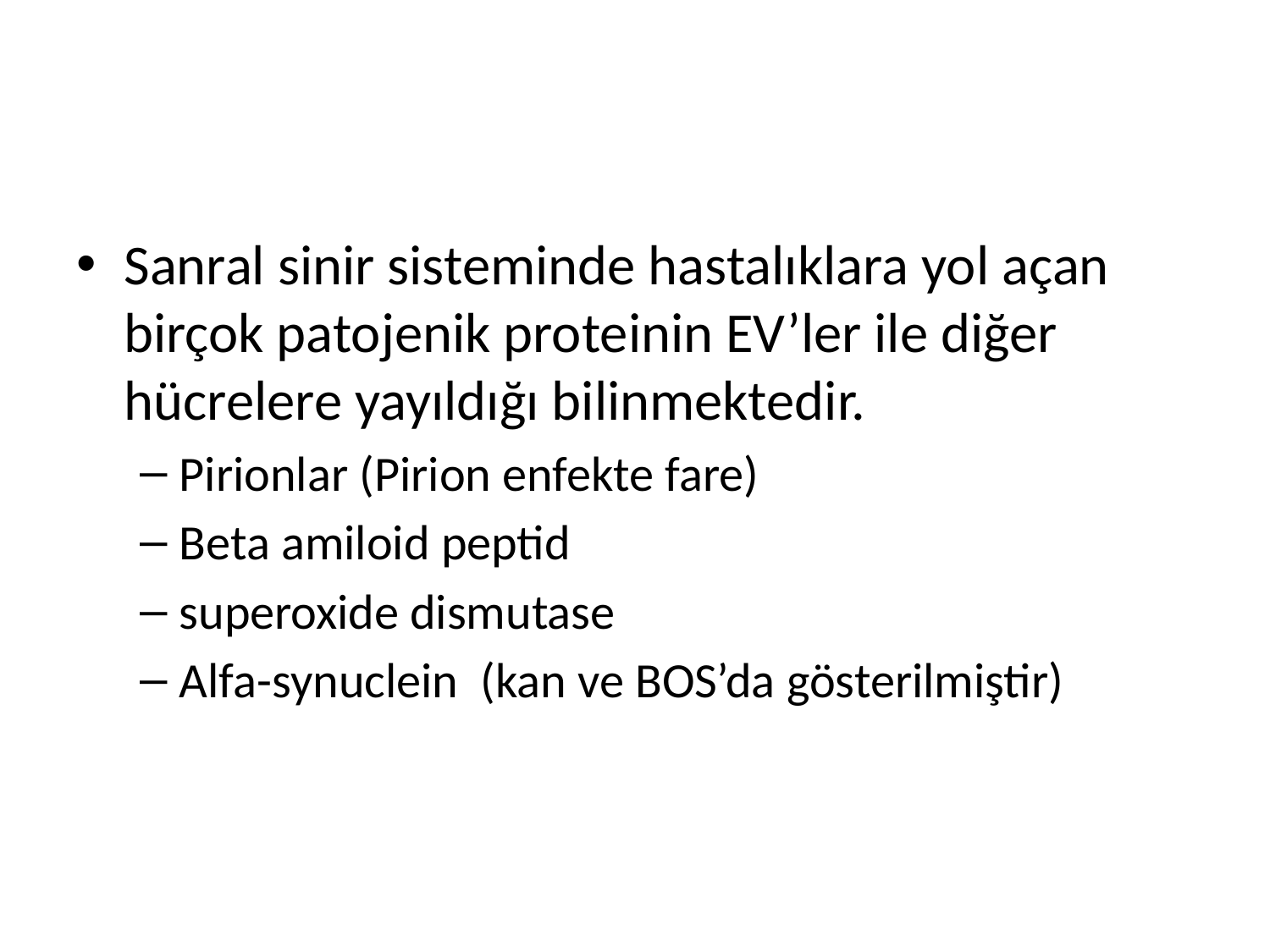

#
Sanral sinir sisteminde hastalıklara yol açan birçok patojenik proteinin EV’ler ile diğer hücrelere yayıldığı bilinmektedir.
Pirionlar (Pirion enfekte fare)
Beta amiloid peptid
superoxide dismutase
Alfa-synuclein  (kan ve BOS’da gösterilmiştir)